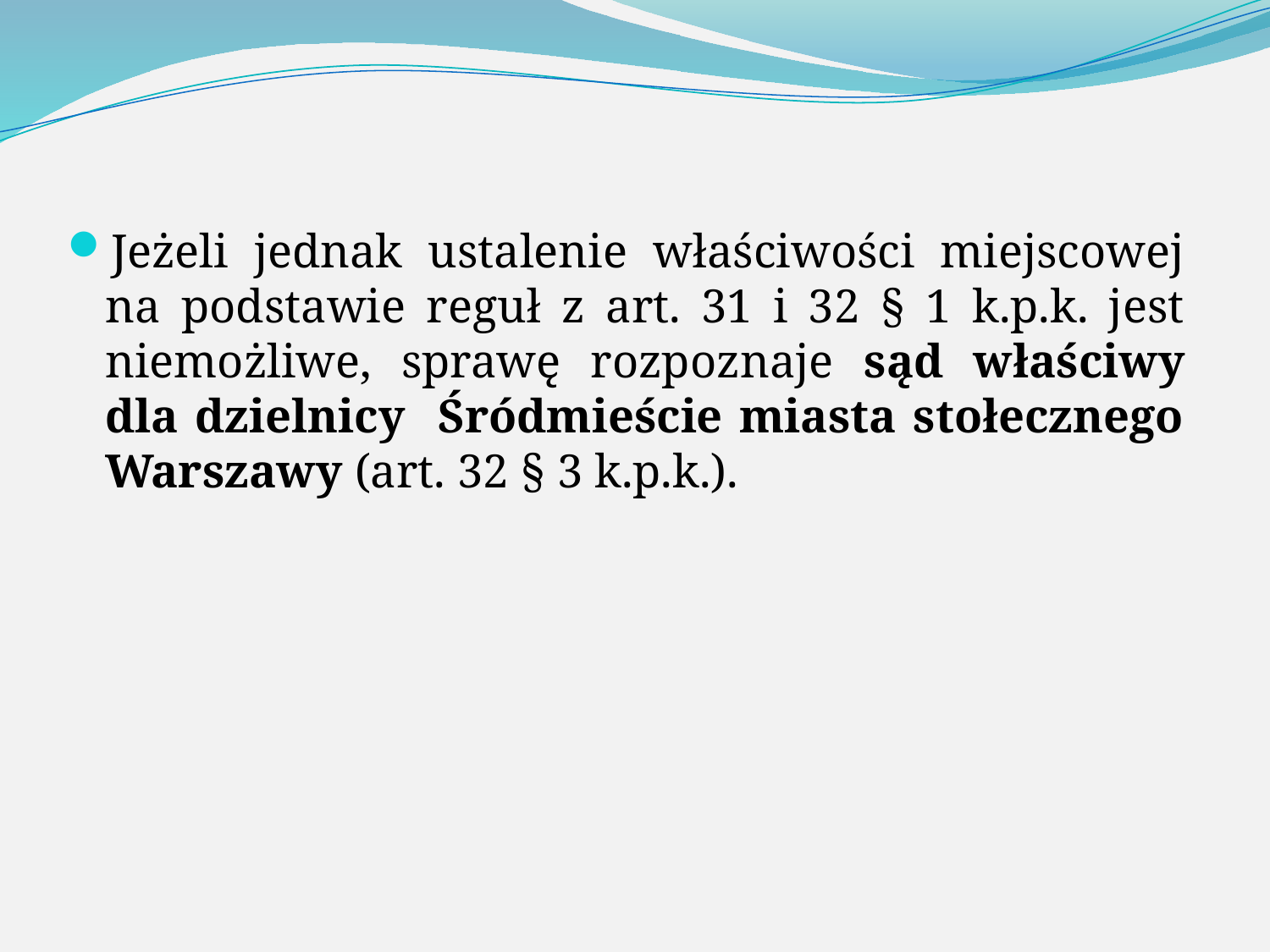

Jeżeli jednak ustalenie właściwości miejscowej na podstawie reguł z art. 31 i 32 § 1 k.p.k. jest niemożliwe, sprawę rozpoznaje sąd właściwy dla dzielnicy  Śródmieście miasta stołecznego Warszawy (art. 32 § 3 k.p.k.).